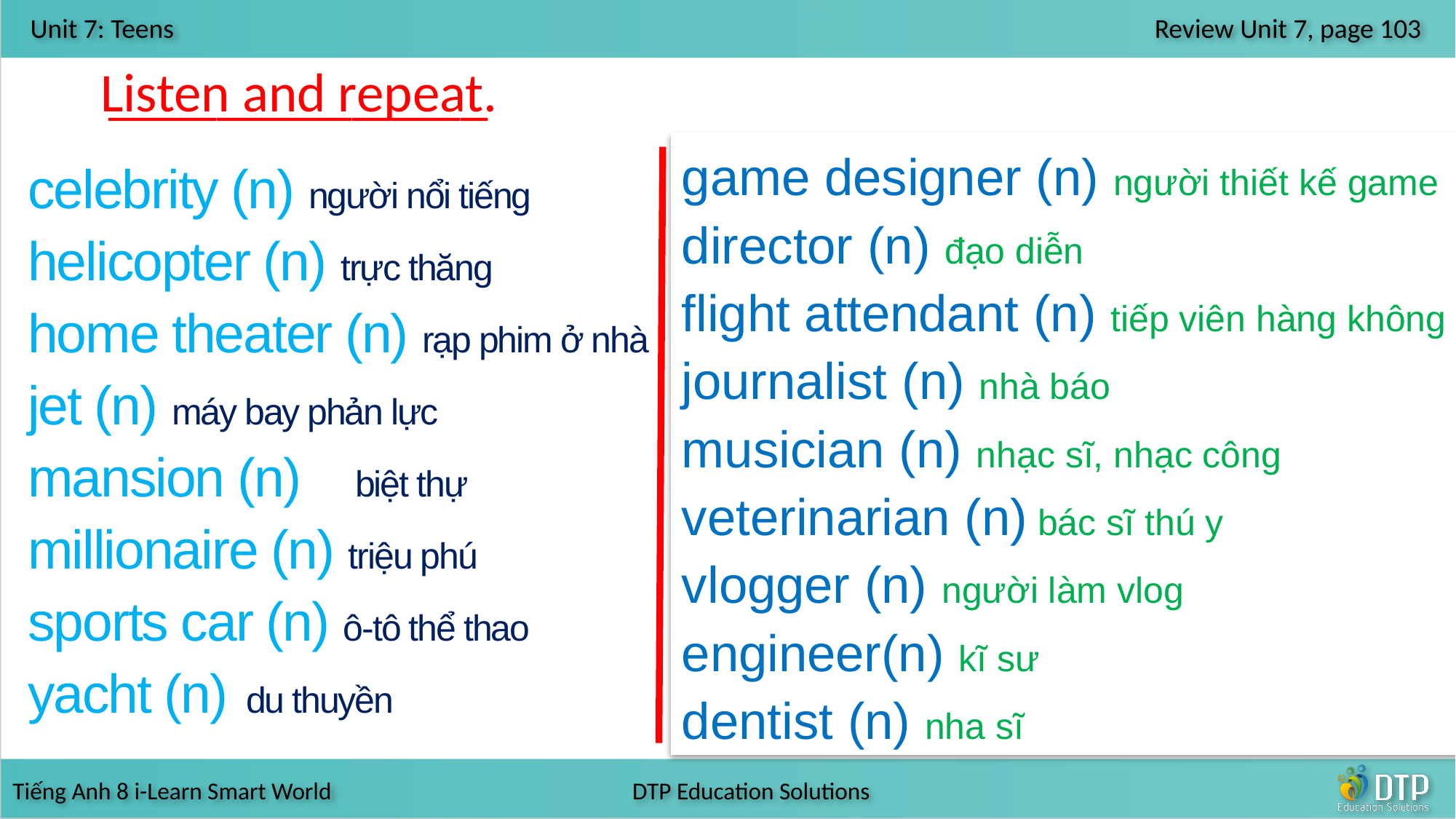

Listen and repeat.
______________
game designer (n) người thiết kế game
director (n) đạo diễn
flight attendant (n) tiếp viên hàng không
journalist (n) nhà báo
musician (n) nhạc sĩ, nhạc công
veterinarian (n) bác sĩ thú y
vlogger (n) người làm vlog
engineer(n) kĩ sư
dentist (n) nha sĩ
celebrity (n) người nổi tiếng
helicopter (n) trực thăng
home theater (n) rạp phim ở nhà
jet (n) máy bay phản lực
mansion (n) 	biệt thự
millionaire (n) triệu phú
sports car (n) ô-tô thể thao
yacht (n) 	du thuyền